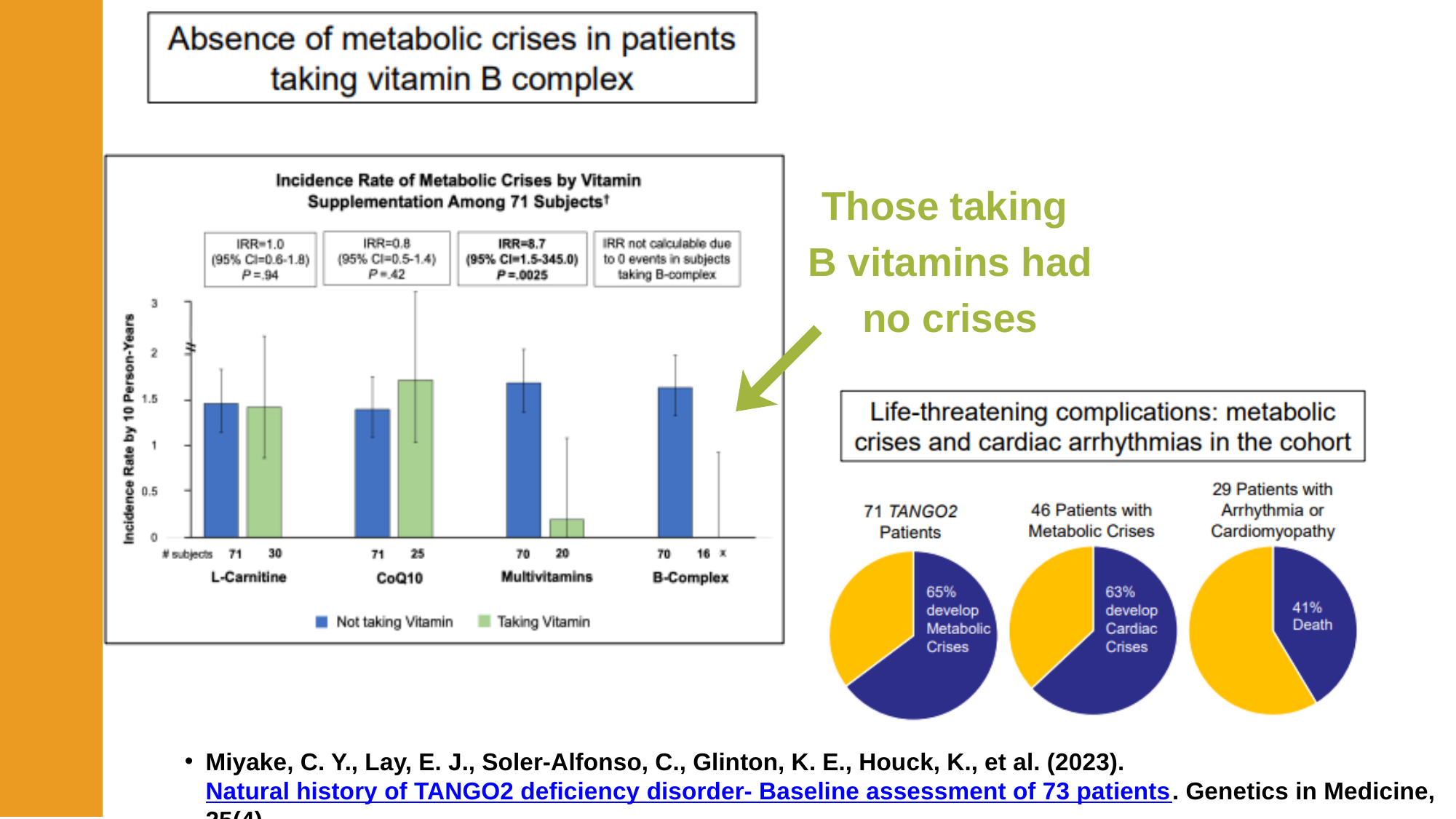

Those taking
B vitamins had no crises

Miyake, C. Y., Lay, E. J., Soler-Alfonso, C., Glinton, K. E., Houck, K., et al. (2023). Natural history of TANGO2 deficiency disorder- Baseline assessment of 73 patients. Genetics in Medicine, 25(4).